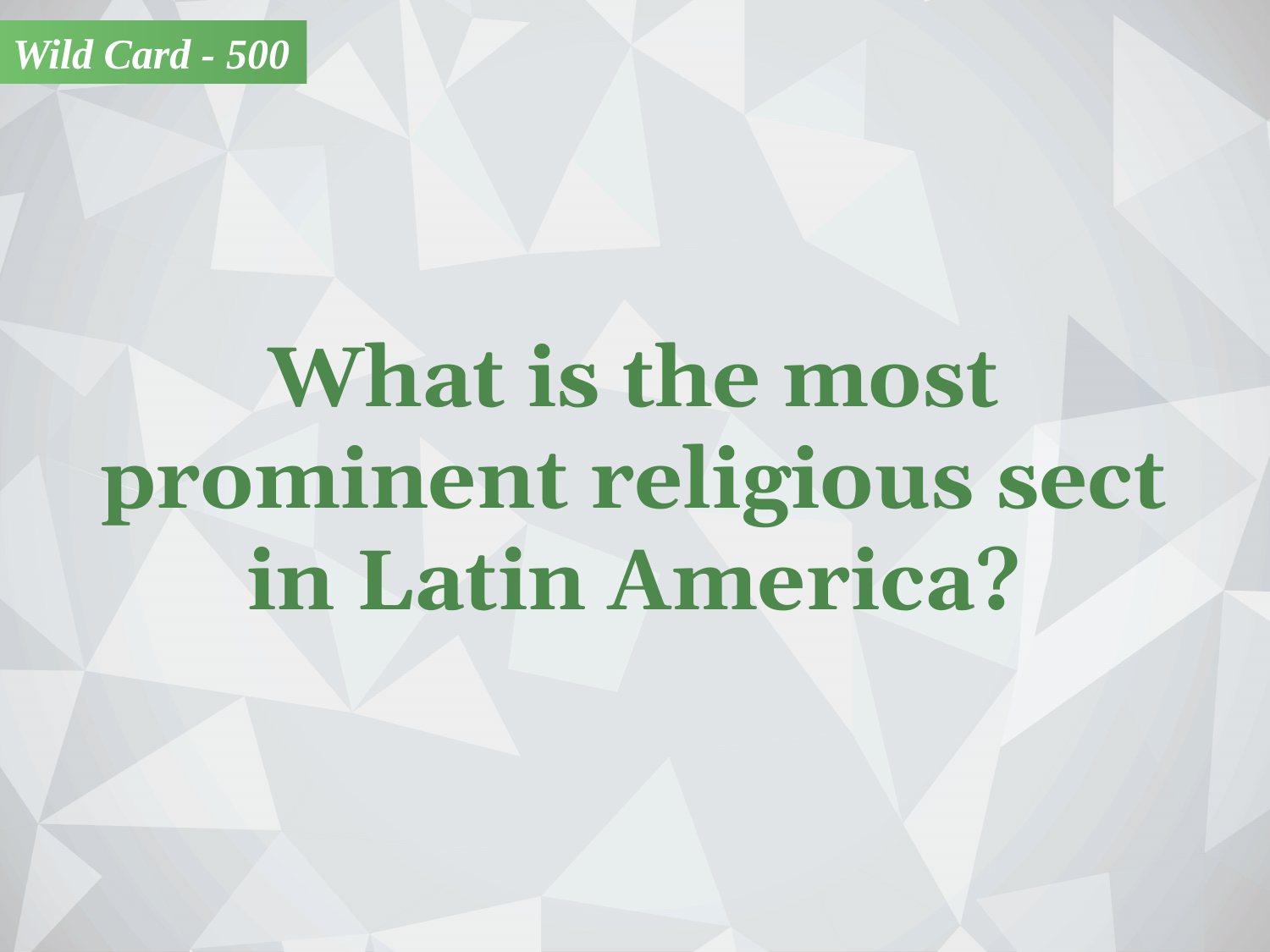

Wild Card - 500
What is the most
prominent religious sect
in Latin America?